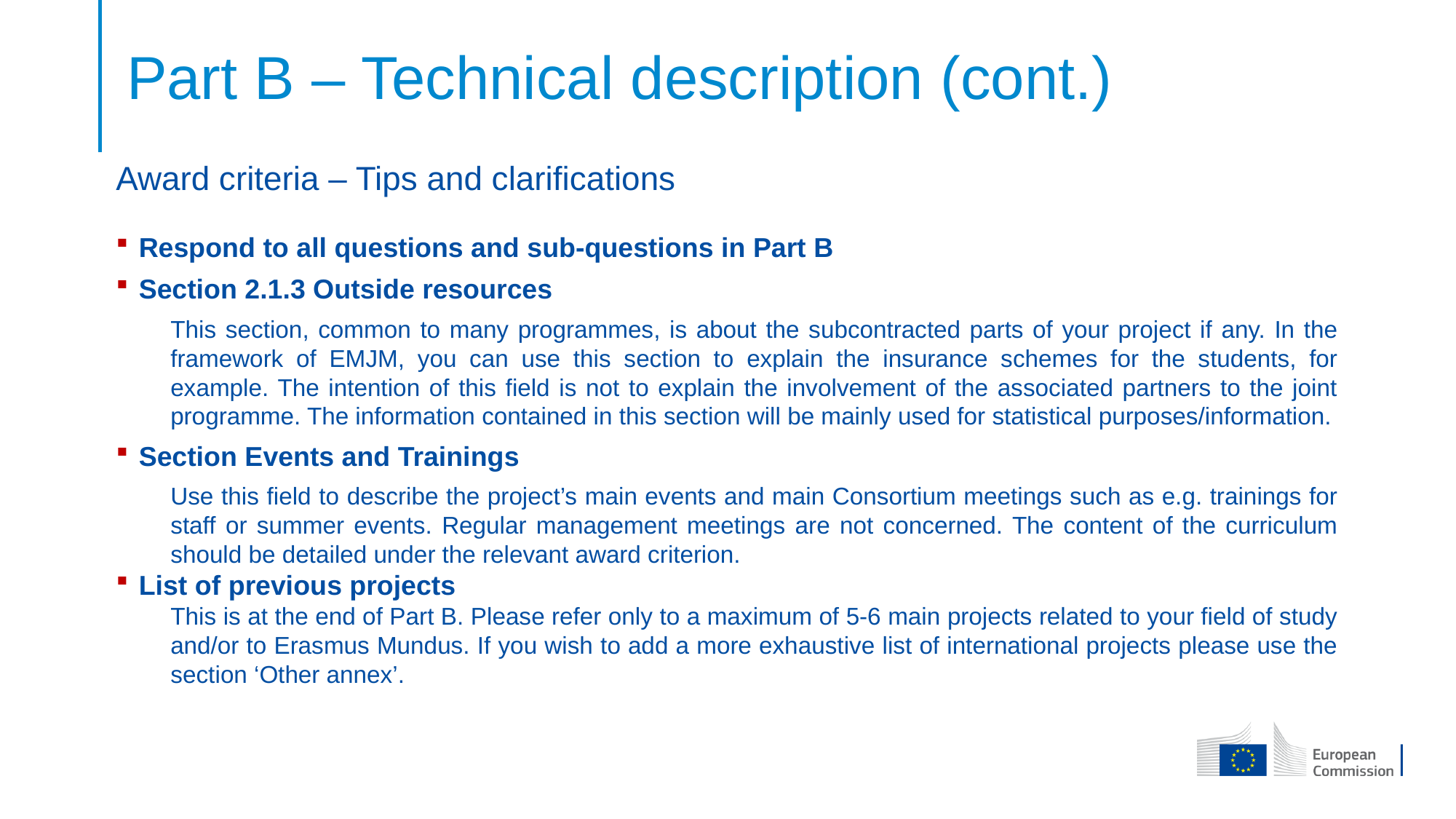

# Part B – Technical description (cont.)
Award criteria – Tips and clarifications

Respond to all questions and sub-questions in Part B
Section 2.1.3 Outside resources
This section, common to many programmes, is about the subcontracted parts of your project if any. In the framework of EMJM, you can use this section to explain the insurance schemes for the students, for example. The intention of this field is not to explain the involvement of the associated partners to the joint programme. The information contained in this section will be mainly used for statistical purposes/information.
Section Events and Trainings
Use this field to describe the project’s main events and main Consortium meetings such as e.g. trainings for staff or summer events. Regular management meetings are not concerned. The content of the curriculum should be detailed under the relevant award criterion.
List of previous projects
This is at the end of Part B. Please refer only to a maximum of 5-6 main projects related to your field of study and/or to Erasmus Mundus. If you wish to add a more exhaustive list of international projects please use the section ‘Other annex’.